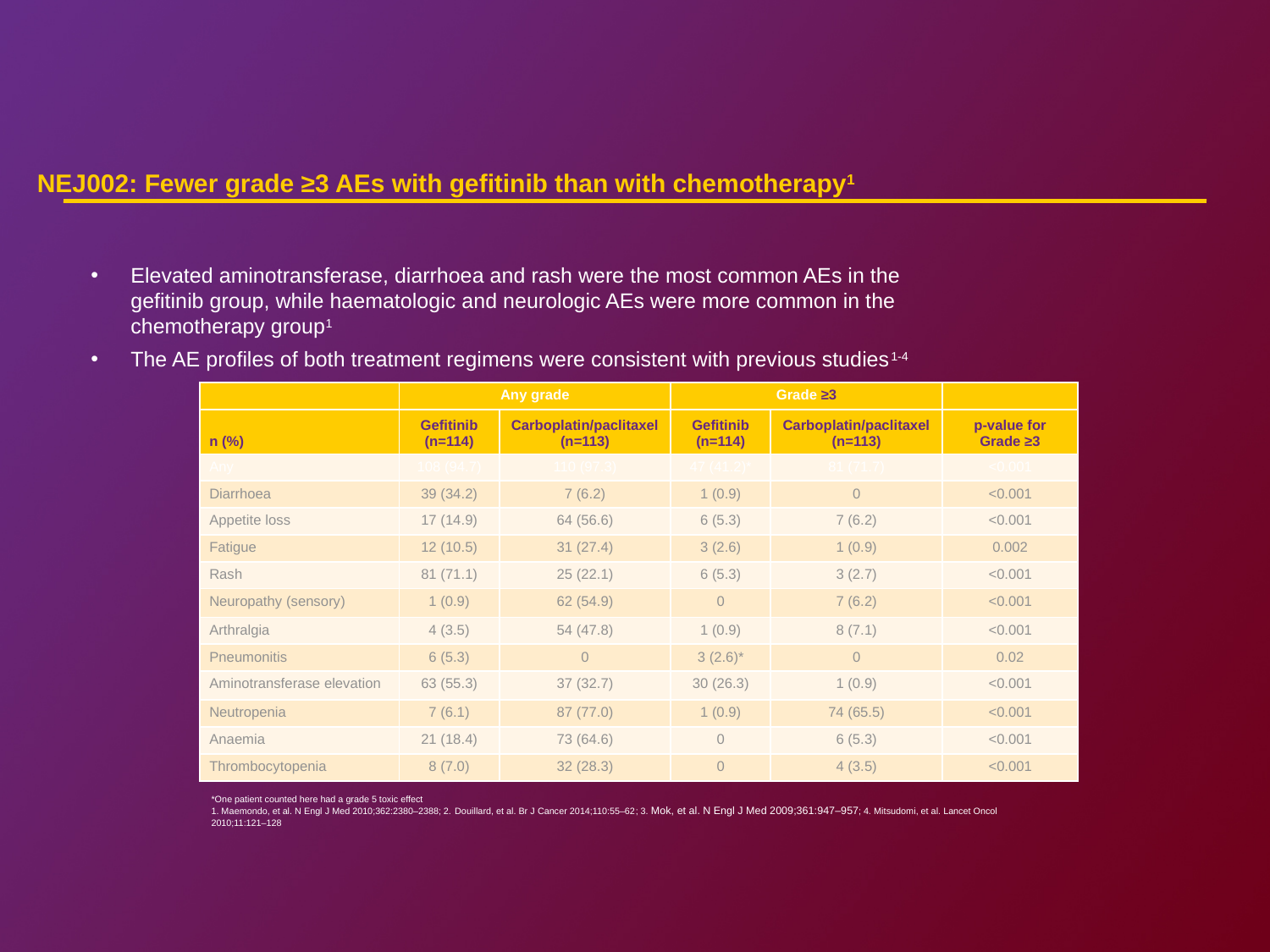

# NEJ002: Fewer grade ≥3 AEs with gefitinib than with chemotherapy1
Elevated aminotransferase, diarrhoea and rash were the most common AEs in the gefitinib group, while haematologic and neurologic AEs were more common in the chemotherapy group1
The AE profiles of both treatment regimens were consistent with previous studies1-4
|  | Any grade |  | Grade ≥3 |  |  |
| --- | --- | --- | --- | --- | --- |
| n (%) | Gefitinib (n=114) | Carboplatin/paclitaxel (n=113) | Gefitinib (n=114) | Carboplatin/paclitaxel (n=113) | p-value for Grade ≥3 |
| Any | 108 (94.7) | 110 (97.3) | 47 (41.2)\* | 81 (71.7) | <0.001 |
| Diarrhoea | 39 (34.2) | 7 (6.2) | 1 (0.9) | 0 | <0.001 |
| Appetite loss | 17 (14.9) | 64 (56.6) | 6 (5.3) | 7 (6.2) | <0.001 |
| Fatigue | 12 (10.5) | 31 (27.4) | 3 (2.6) | 1 (0.9) | 0.002 |
| Rash | 81 (71.1) | 25 (22.1) | 6 (5.3) | 3 (2.7) | <0.001 |
| Neuropathy (sensory) | 1 (0.9) | 62 (54.9) | 0 | 7 (6.2) | <0.001 |
| Arthralgia | 4 (3.5) | 54 (47.8) | 1 (0.9) | 8 (7.1) | <0.001 |
| Pneumonitis | 6 (5.3) | 0 | 3 (2.6)\* | 0 | 0.02 |
| Aminotransferase elevation | 63 (55.3) | 37 (32.7) | 30 (26.3) | 1 (0.9) | <0.001 |
| Neutropenia | 7 (6.1) | 87 (77.0) | 1 (0.9) | 74 (65.5) | <0.001 |
| Anaemia | 21 (18.4) | 73 (64.6) | 0 | 6 (5.3) | <0.001 |
| Thrombocytopenia | 8 (7.0) | 32 (28.3) | 0 | 4 (3.5) | <0.001 |
*One patient counted here had a grade 5 toxic effect
1. Maemondo, et al. N Engl J Med 2010;362:2380–2388; 2. Douillard, et al. Br J Cancer 2014;110:55–62; 3. Mok, et al. N Engl J Med 2009;361:947–957; 4. Mitsudomi, et al. Lancet Oncol 2010;11:121–128